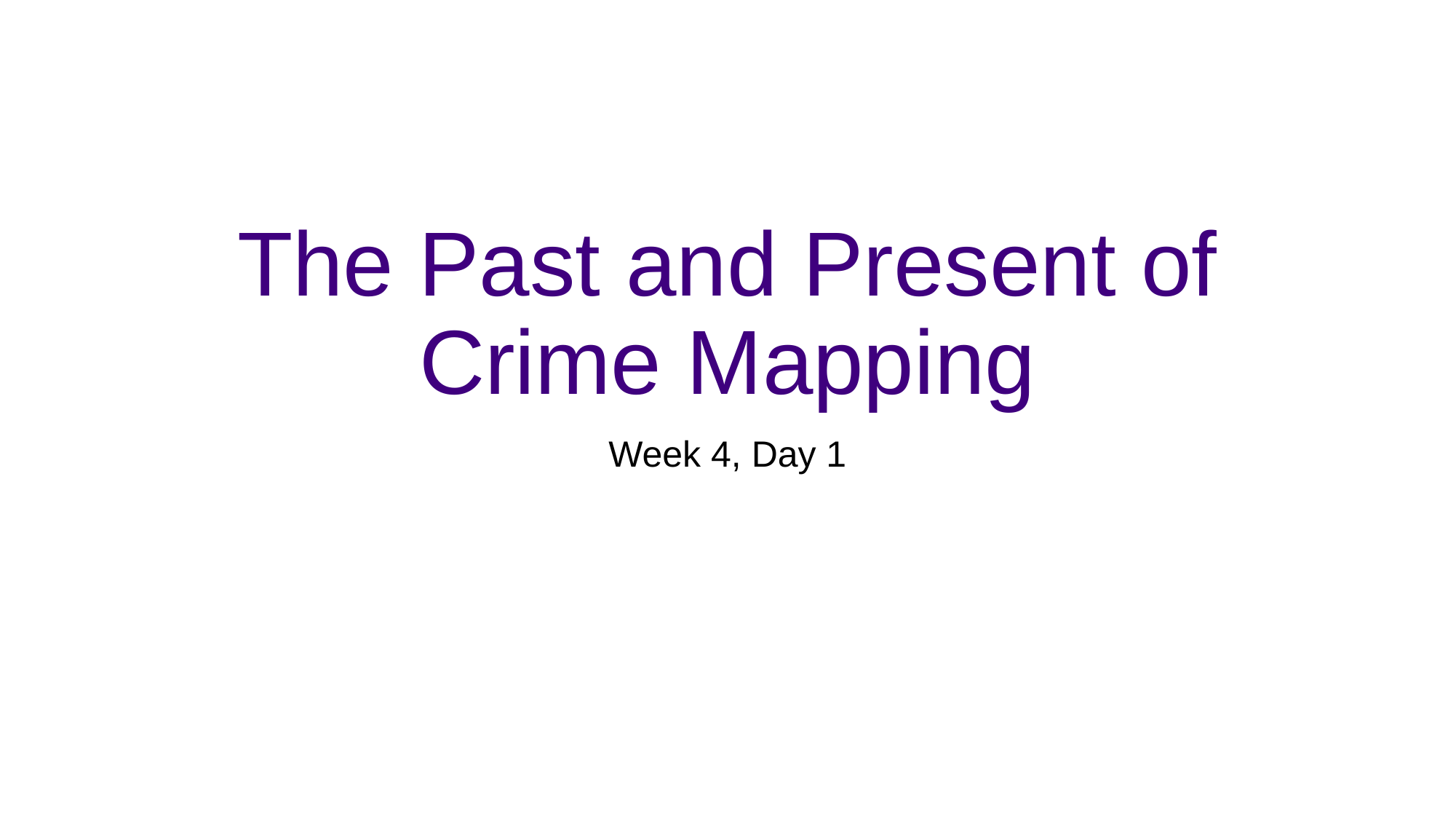

# The Past and Present of Crime Mapping
Week 4, Day 1